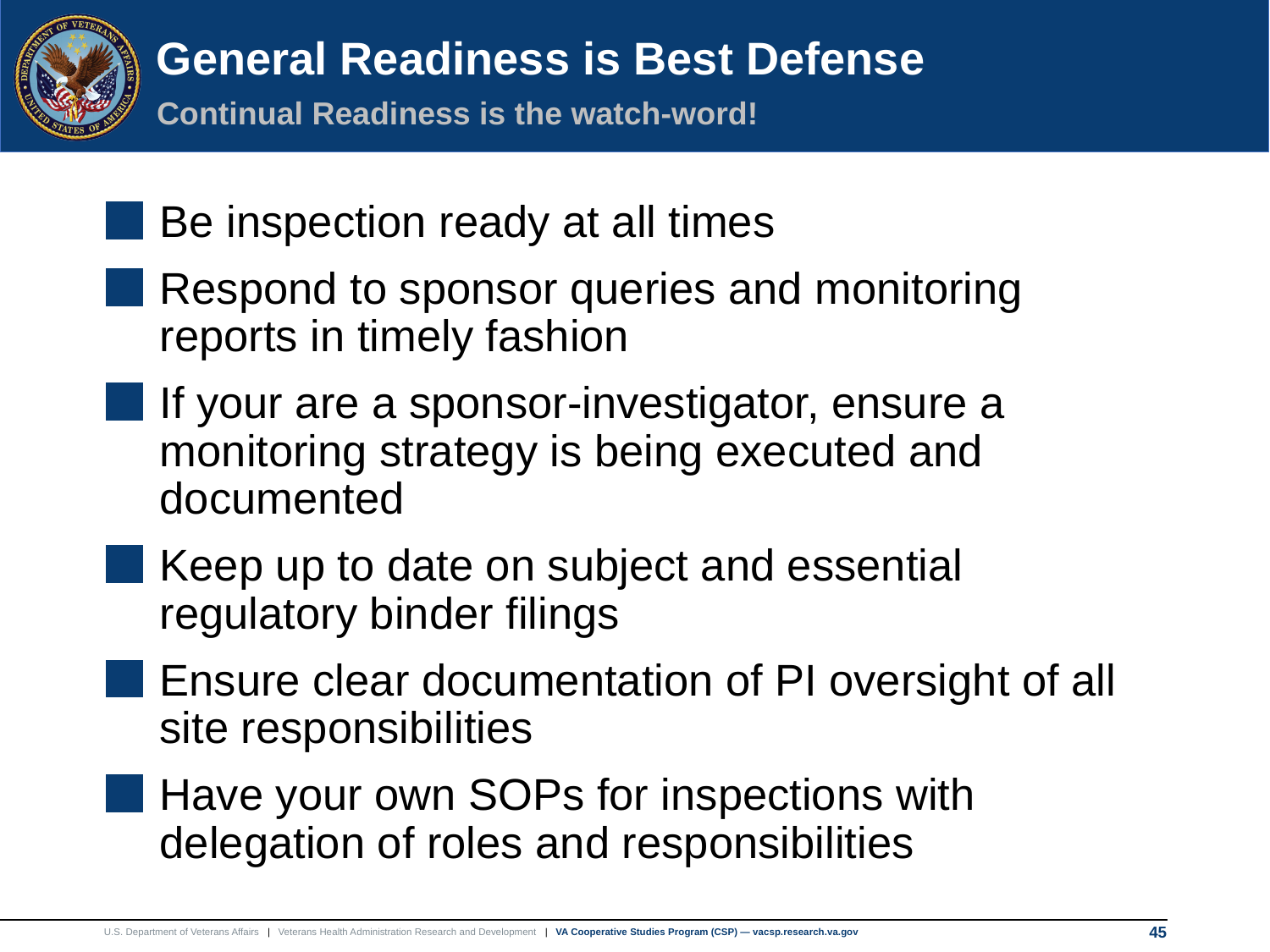

45
# General Readiness is Best Defense
Continual Readiness is the watch-word!
Be inspection ready at all times
Respond to sponsor queries and monitoring reports in timely fashion
If your are a sponsor-investigator, ensure a monitoring strategy is being executed and documented
Keep up to date on subject and essential regulatory binder filings
Ensure clear documentation of PI oversight of all site responsibilities
Have your own SOPs for inspections with delegation of roles and responsibilities